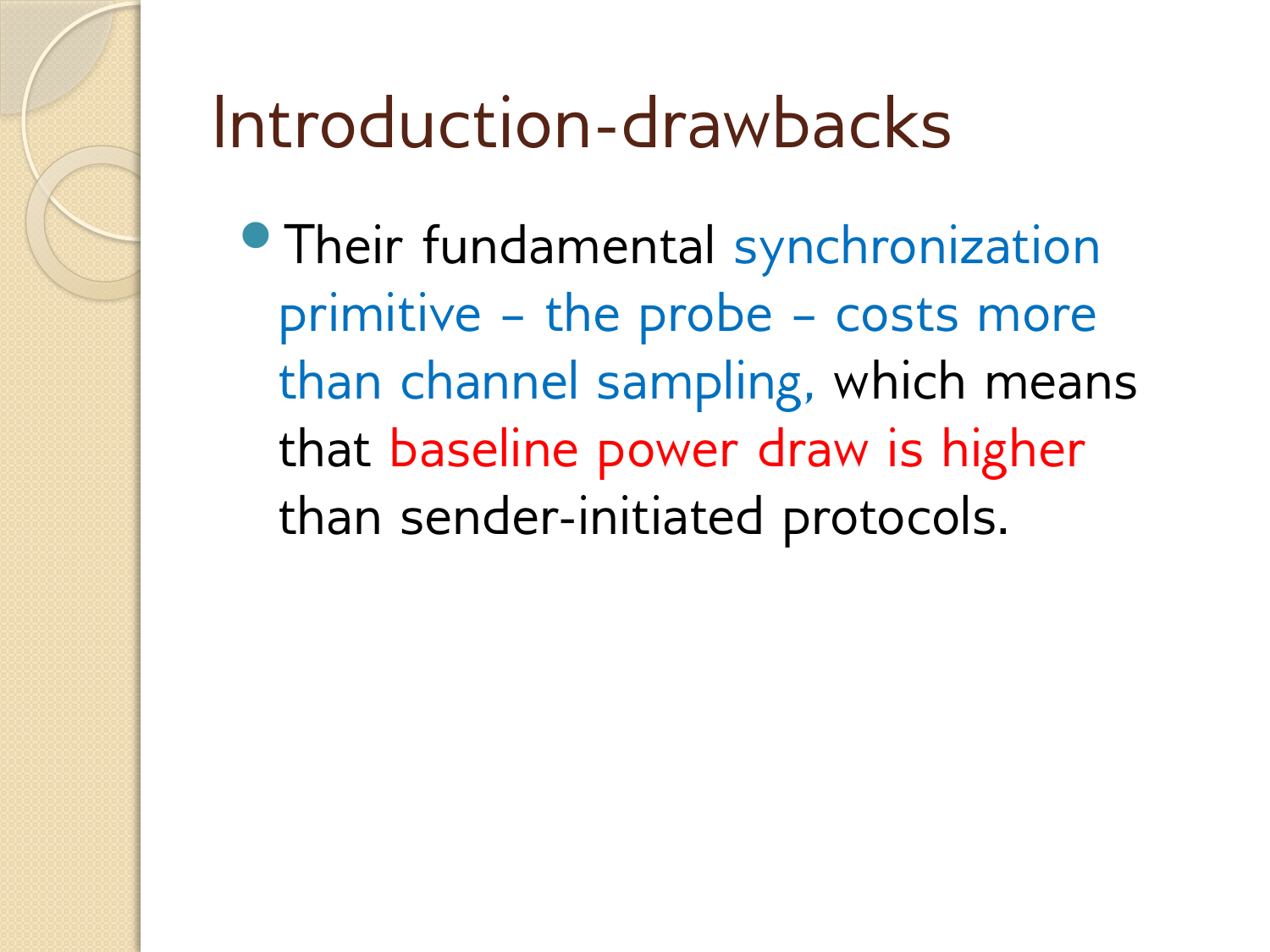

# Introduction-drawbacks
Their fundamental synchronization primitive – the probe – costs more than channel sampling, which means that baseline power draw is higher than sender-initiated protocols.